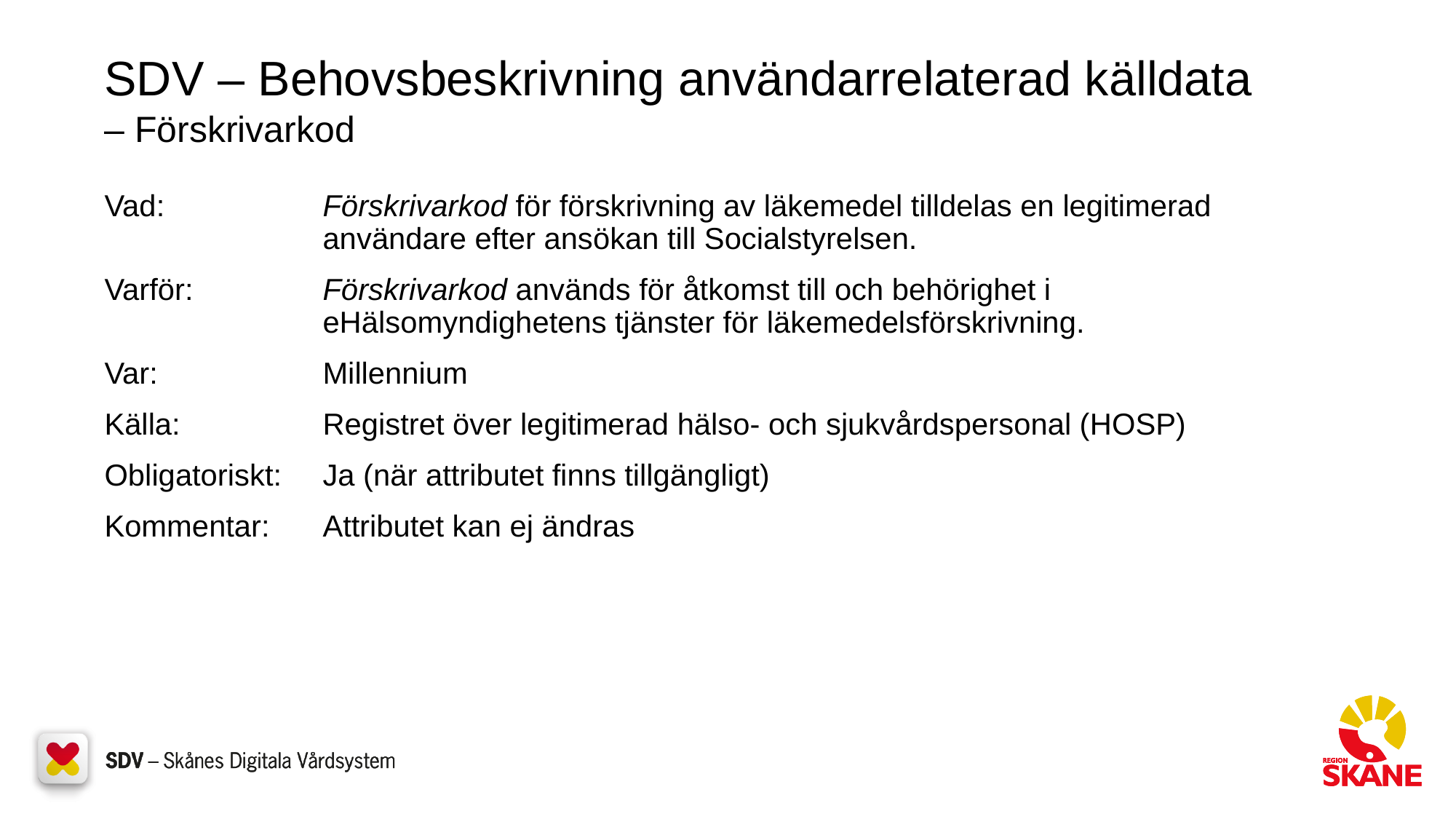

# SDV – Behovsbeskrivning användarrelaterad källdata – Förskrivarkod
Vad:		Förskrivarkod för förskrivning av läkemedel tilldelas en legitimerad
		användare efter ansökan till Socialstyrelsen.
Varför:		Förskrivarkod används för åtkomst till och behörighet i
		eHälsomyndighetens tjänster för läkemedelsförskrivning.
Var:		Millennium
Källa:		Registret över legitimerad hälso- och sjukvårdspersonal (HOSP)
Obligatoriskt:	Ja (när attributet finns tillgängligt)
Kommentar:	Attributet kan ej ändras